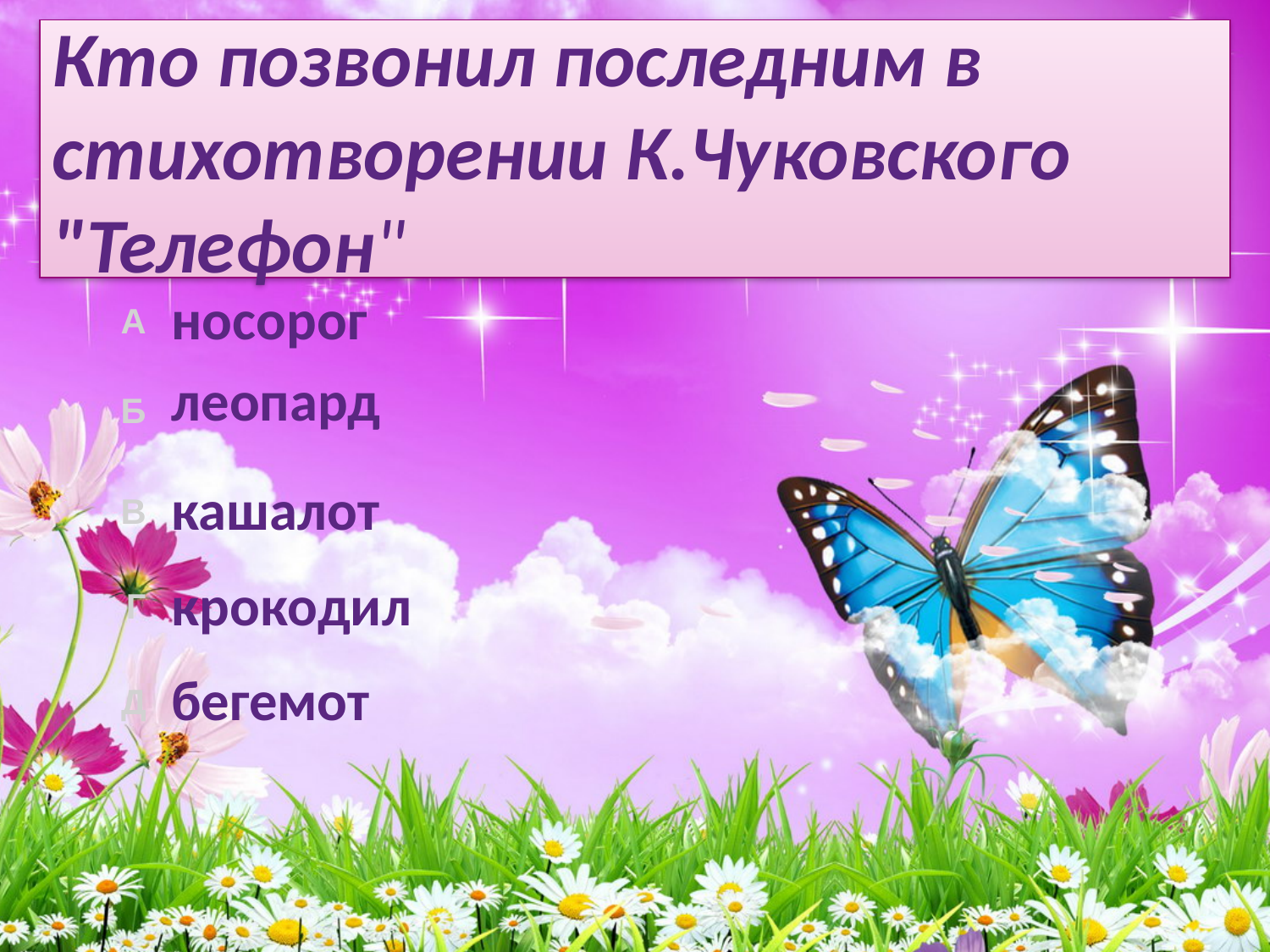

# Кто позвонил последним в стихотворении К.Чуковского "Телефон"
носорог
леопард
кашалот
крокодил
бегемот